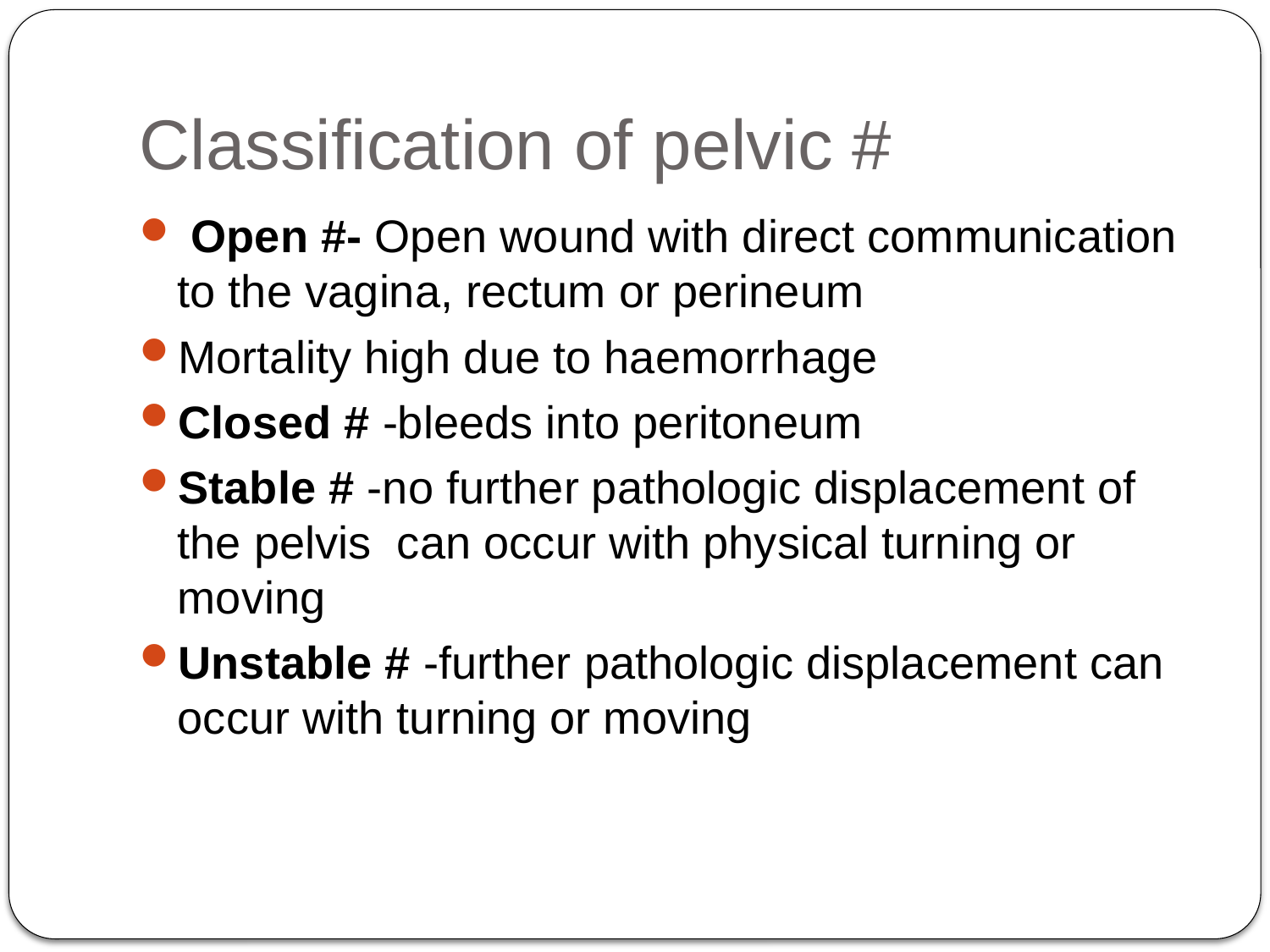

# Classification of pelvic #
 Open #- Open wound with direct communication to the vagina, rectum or perineum
Mortality high due to haemorrhage
Closed # -bleeds into peritoneum
Stable # -no further pathologic displacement of the pelvis  can occur with physical turning or moving
Unstable # -further pathologic displacement can occur with turning or moving